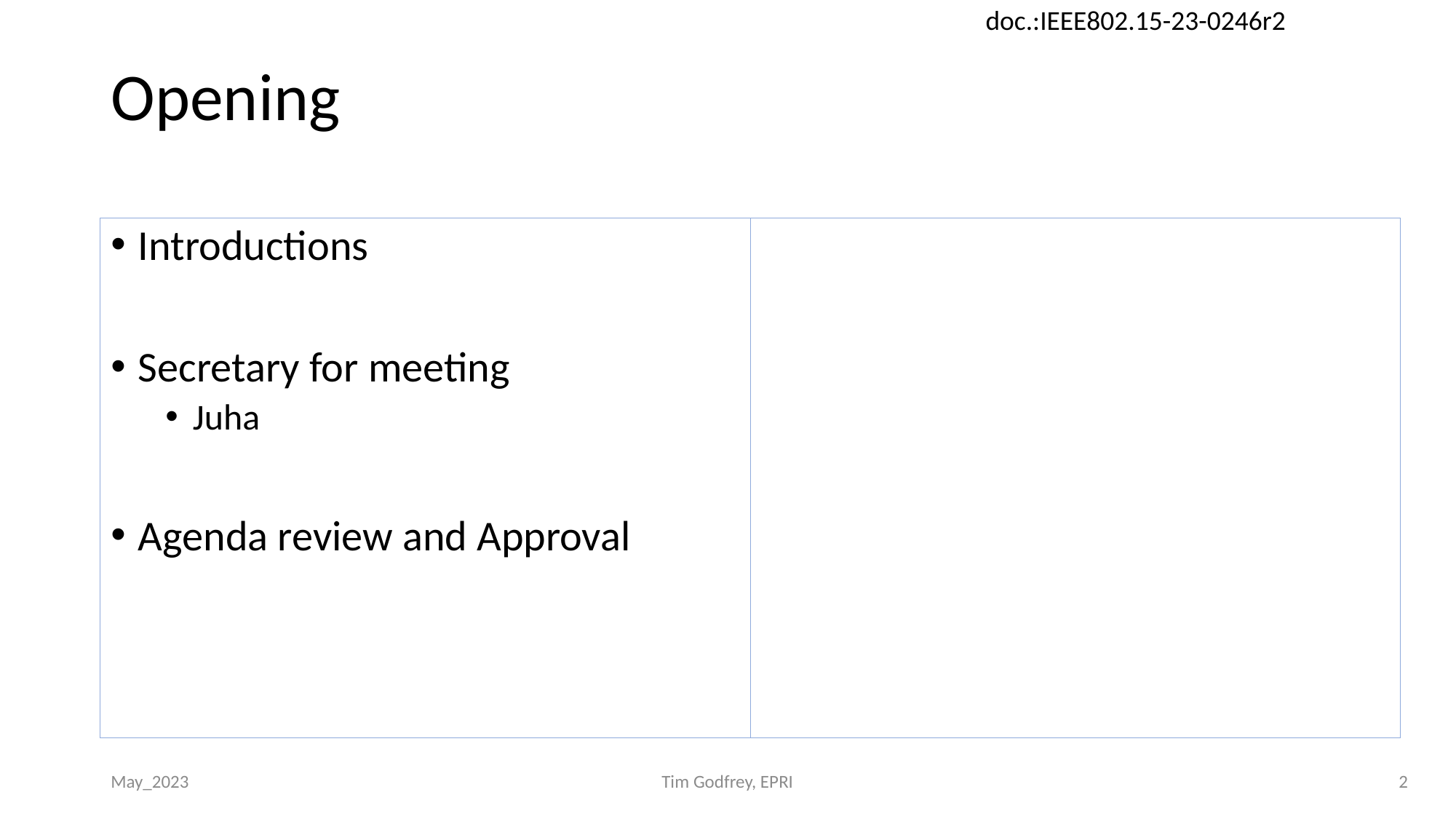

# Opening

Introductions

Secretary for meeting
Juha

Agenda review and Approval

May_2023
Tim Godfrey, EPRI
2